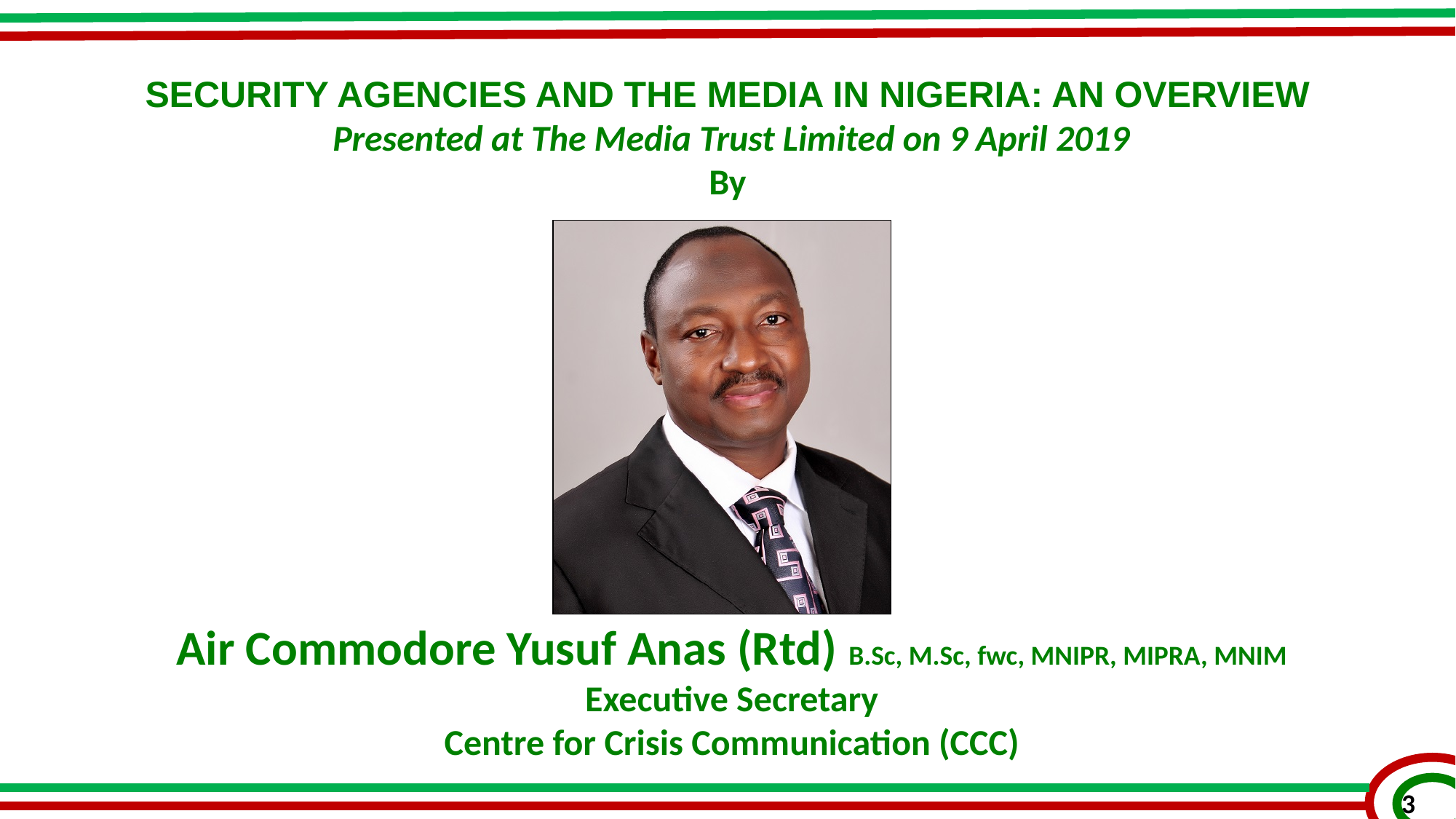

SECURITY AGENCIES AND THE MEDIA IN NIGERIA: AN OVERVIEW
 Presented at The Media Trust Limited on 9 April 2019
By

Air Commodore Yusuf Anas (Rtd) B.Sc, M.Sc, fwc, MNIPR, MIPRA, MNIM
Executive Secretary
Centre for Crisis Communication (CCC)